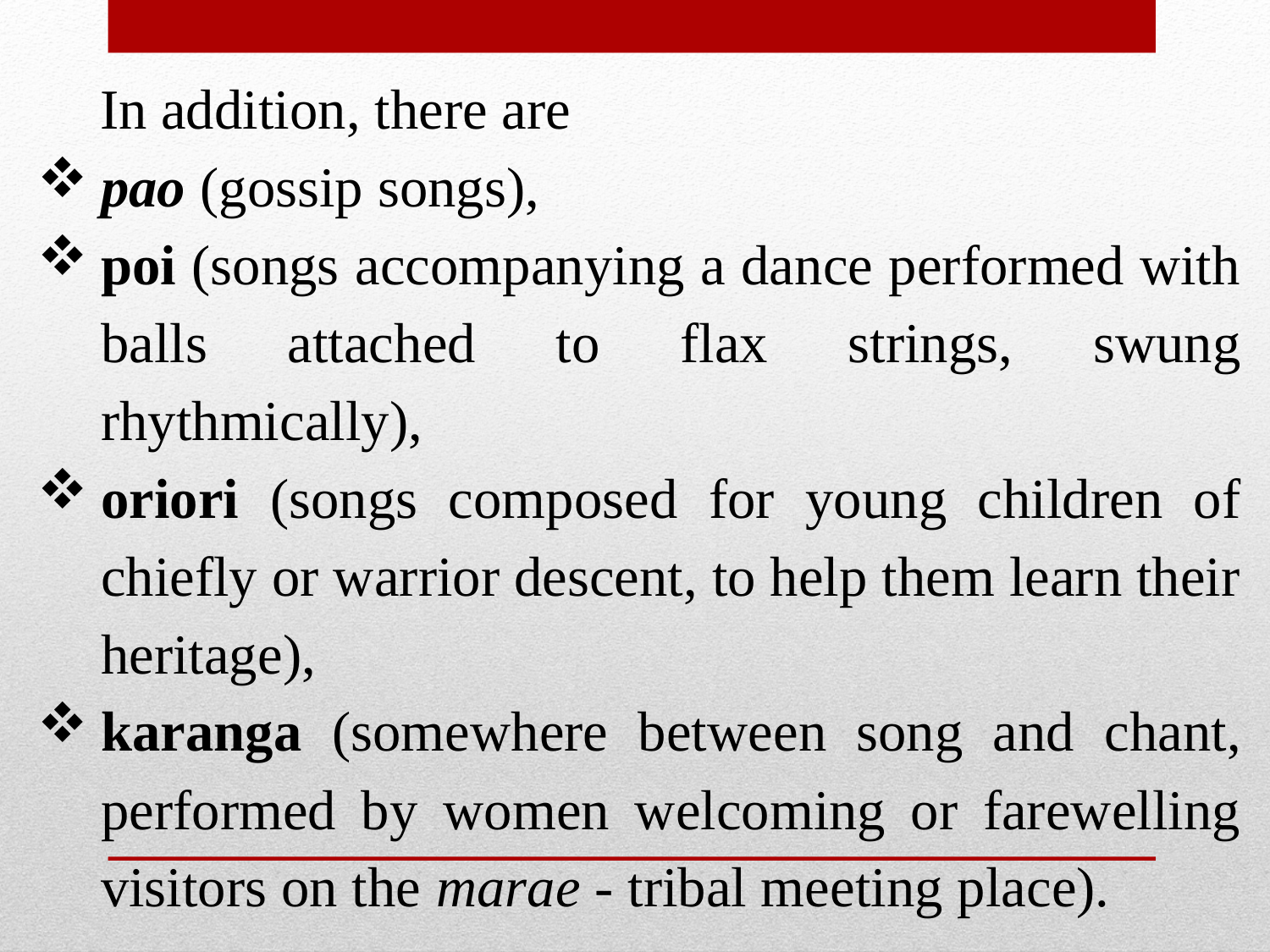

In addition, there are
pao (gossip songs),
poi (songs accompanying a dance performed with balls attached to flax strings, swung rhythmically),
oriori (songs composed for young children of chiefly or warrior descent, to help them learn their heritage),
karanga (somewhere between song and chant, performed by women welcoming or farewelling visitors on the marae - tribal meeting place).